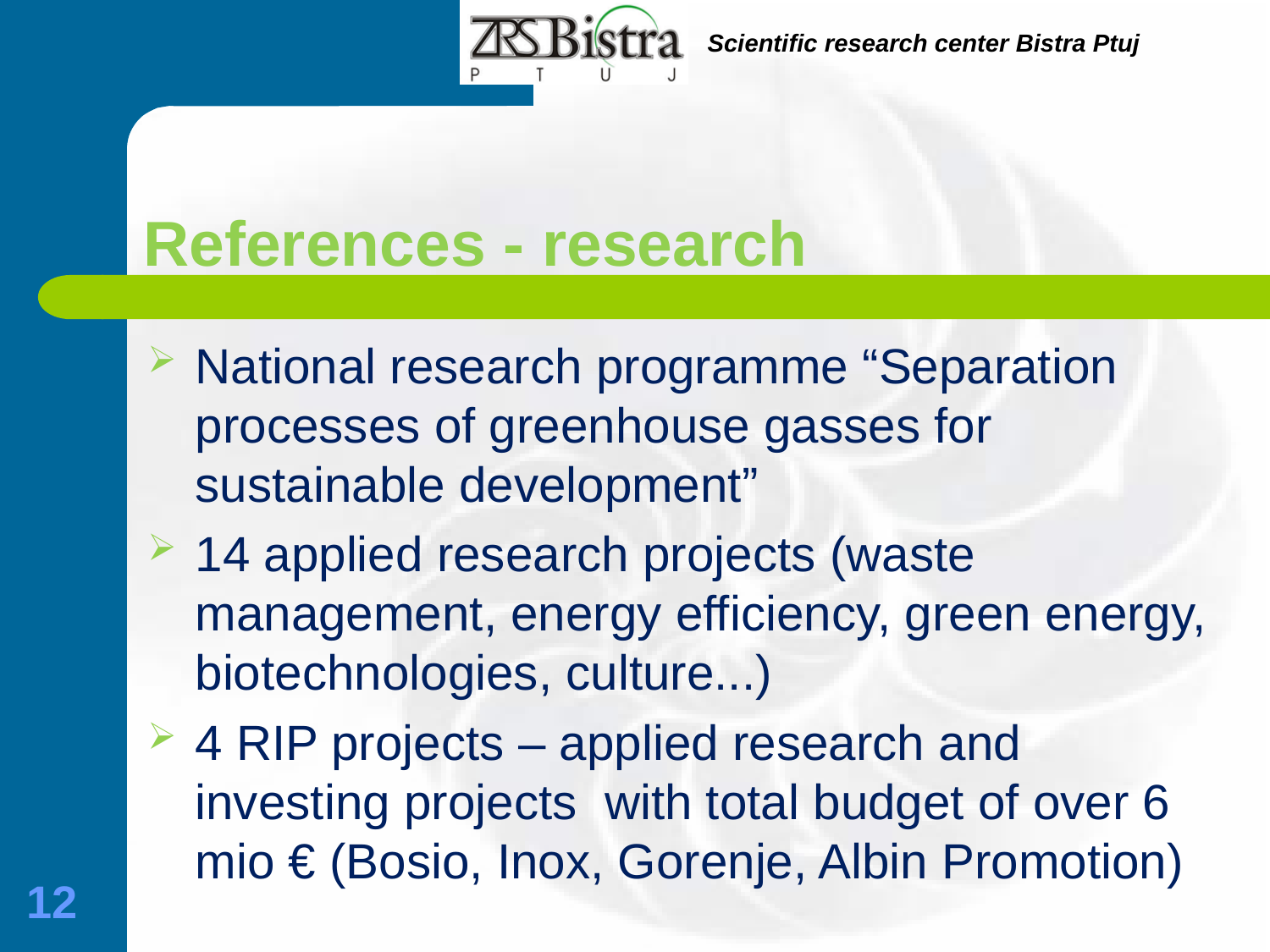

# References - research
National research programme “Separation processes of greenhouse gasses for sustainable development”
14 applied research projects (waste management, energy efficiency, green energy, biotechnologies, culture...)
4 RIP projects – applied research and investing projects  with total budget of over 6 mio € (Bosio, Inox, Gorenje, Albin Promotion)

12